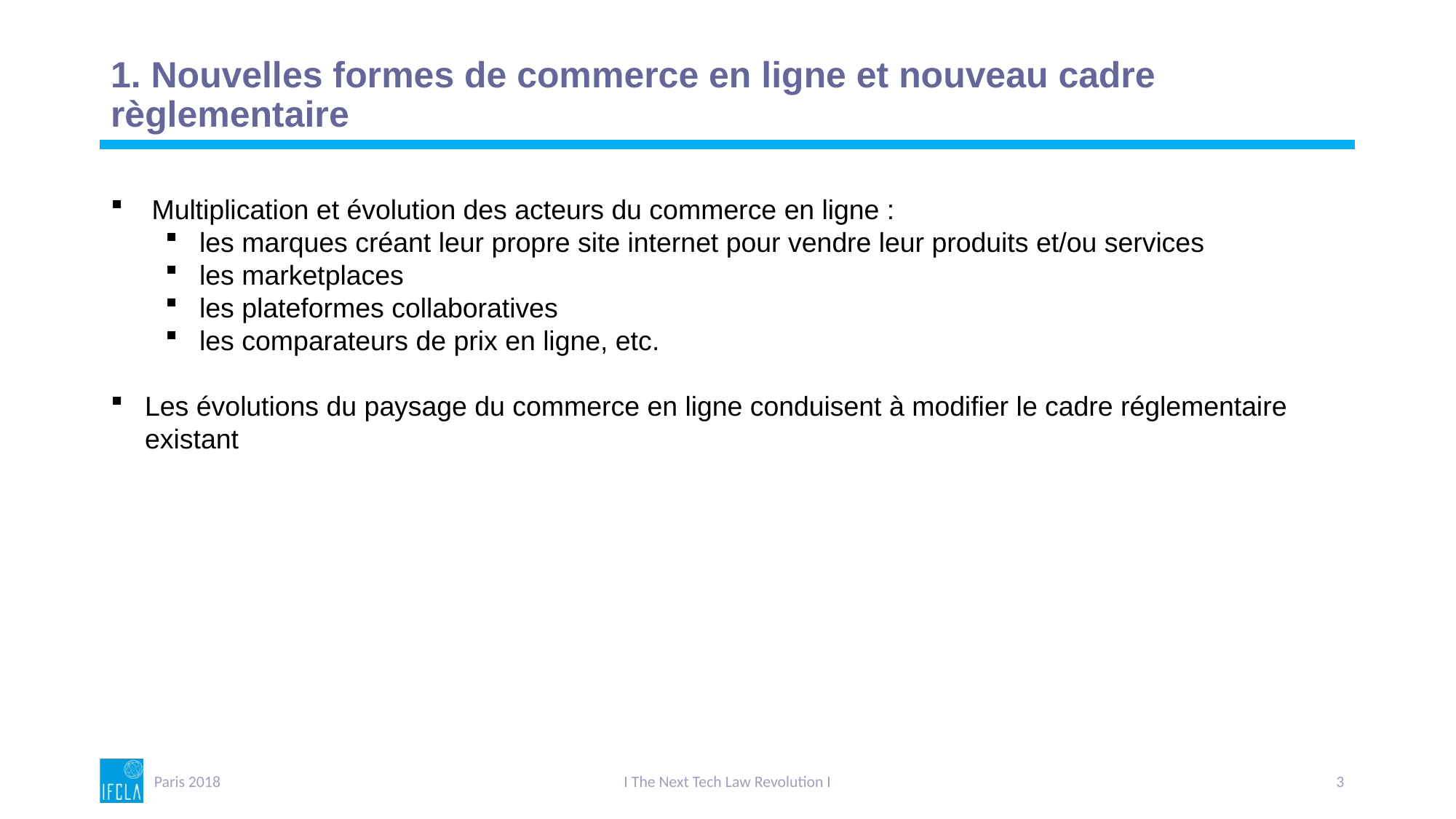

1. Nouvelles formes de commerce en ligne et nouveau cadre règlementaire

Multiplication et évolution des acteurs du commerce en ligne :
les marques créant leur propre site internet pour vendre leur produits et/ou services
les marketplaces
les plateformes collaboratives
les comparateurs de prix en ligne, etc.

Les évolutions du paysage du commerce en ligne conduisent à modifier le cadre réglementaire existant

Paris 2018
I The Next Tech Law Revolution I
3